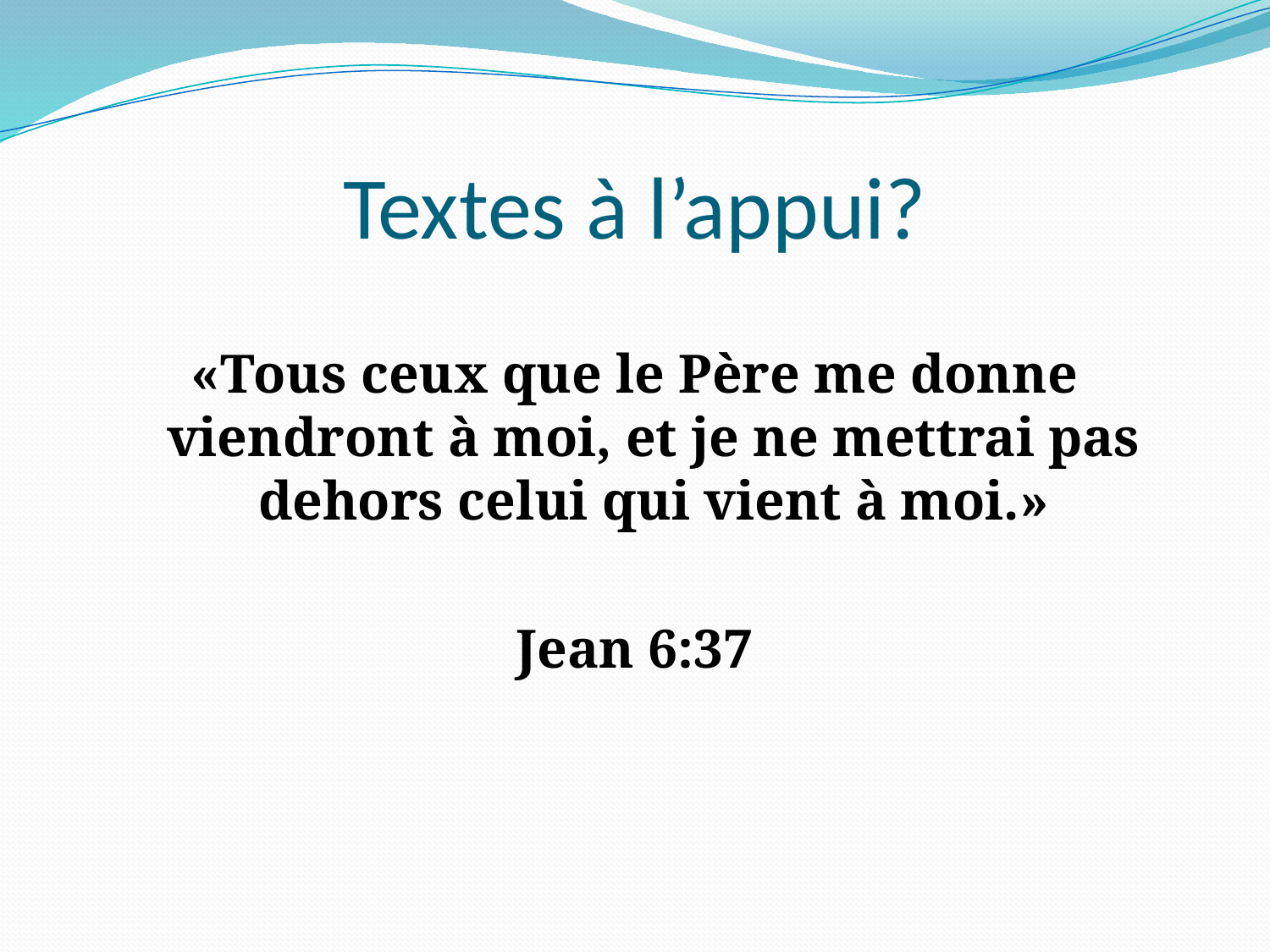

# Textes à l’appui?

«Tous ceux que le Père me donne viendront à moi, et je ne mettrai pas dehors celui qui vient à moi.»

Jean 6:37